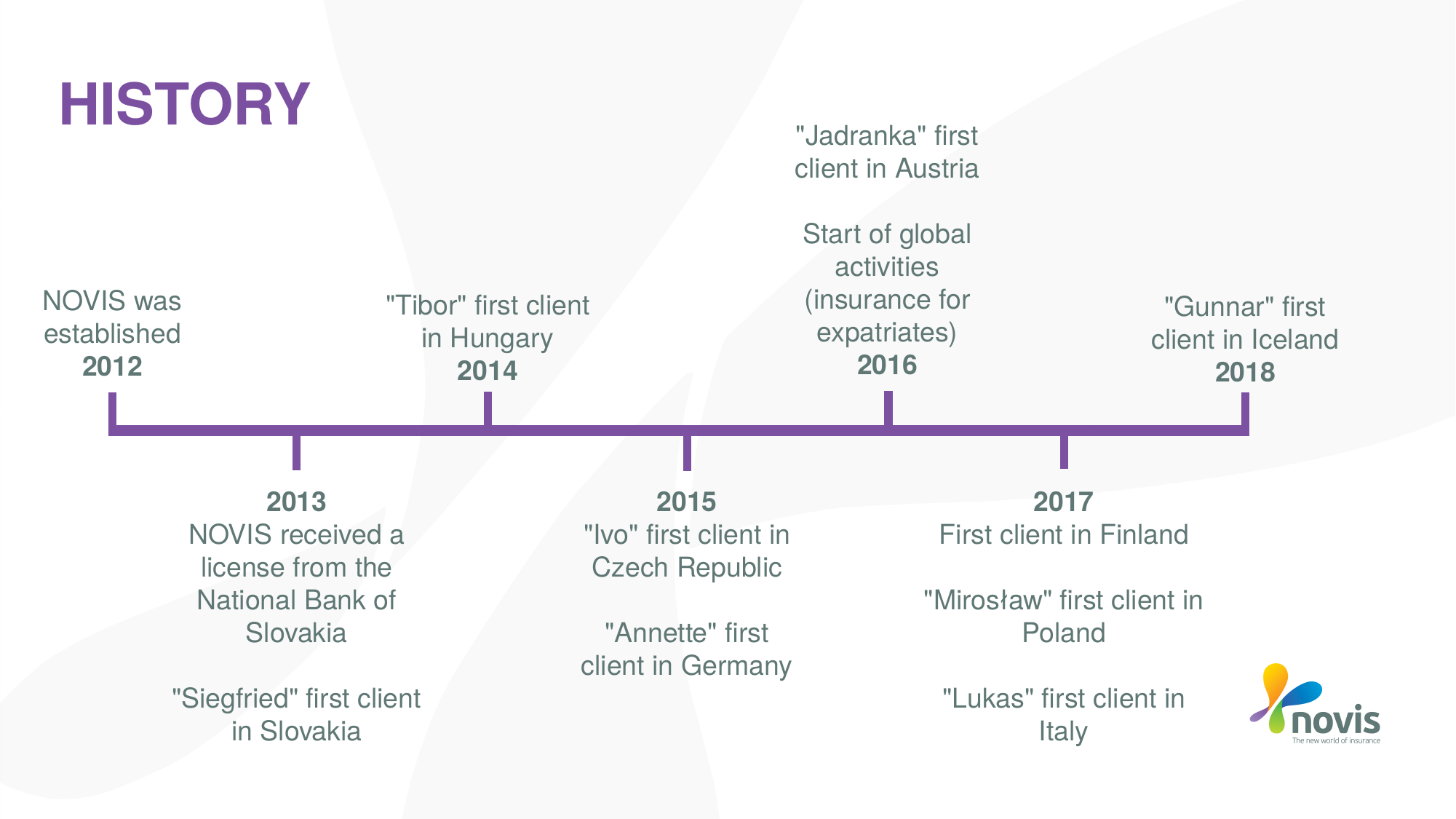

# HISTORY
"Jadranka" first client in Austria

Start of global activities (insurance for expatriates)
2016
NOVIS was established
2012
"Tibor" first client in Hungary
2014
"Gunnar" first client in Iceland
2018

2013
NOVIS received a license from the National Bank of Slovakia

"Siegfried" first client in Slovakia
2015
"Ivo" first client in Czech Republic

"Annette" first client in Germany
2017
First client in Finland

"Mirosław" first client in Poland

"Lukas" first client in Italy